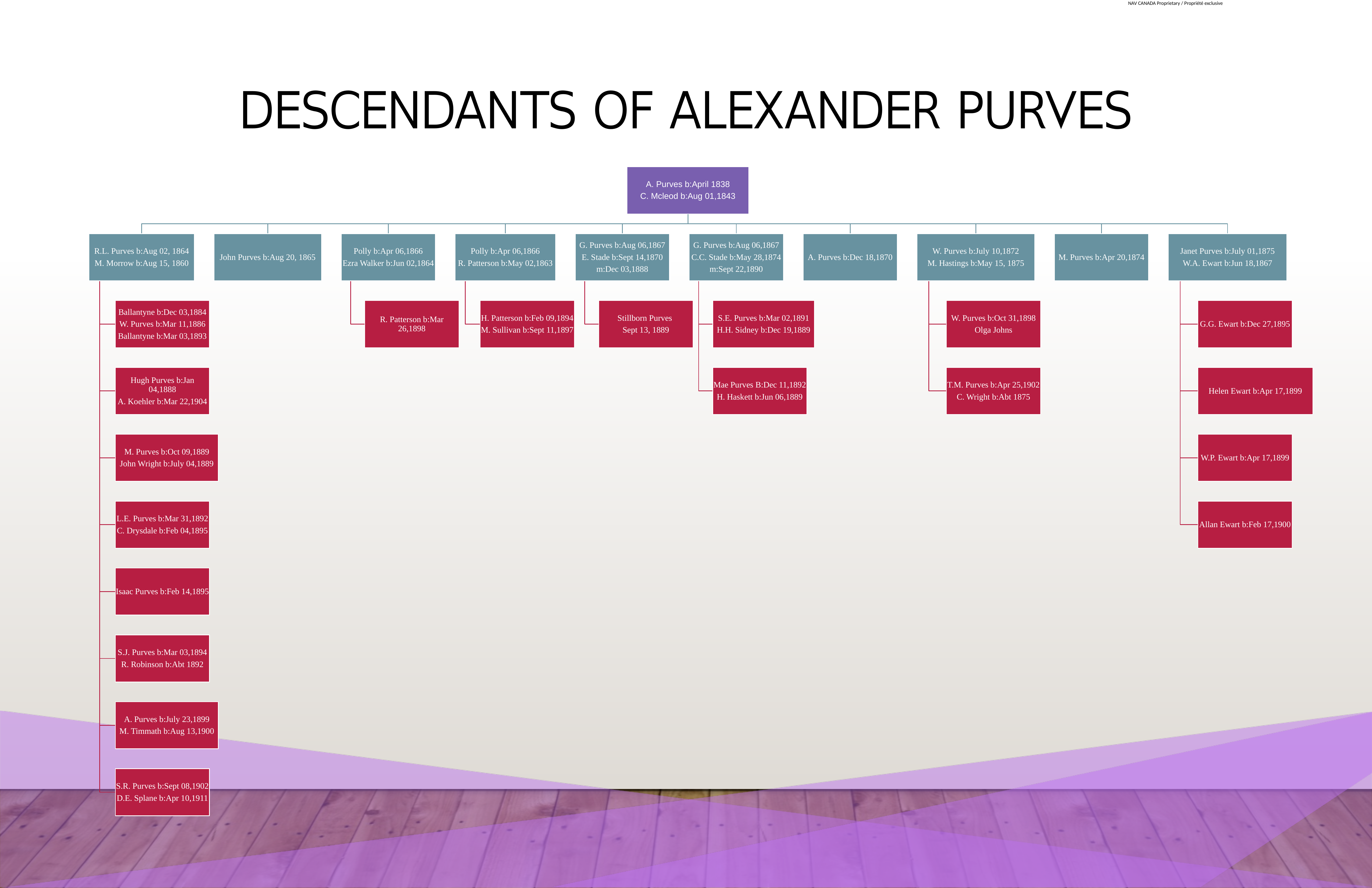

# Descendants of Alexander Purves
A. Purves b:April 1838
C. Mcleod b:Aug 01,1843
R.L. Purves b:Aug 02, 1864
M. Morrow b:Aug 15, 1860
Ballantyne b:Dec 03,1884
W. Purves b:Mar 11,1886
Ballantyne b:Mar 03,1893
Hugh Purves b:Jan 04,1888
A. Koehler b:Mar 22,1904
M. Purves b:Oct 09,1889
John Wright b:July 04,1889
L.E. Purves b:Mar 31,1892
C. Drysdale b:Feb 04,1895
Isaac Purves b:Feb 14,1895
S.J. Purves b:Mar 03,1894
R. Robinson b:Abt 1892
A. Purves b:July 23,1899
M. Timmath b:Aug 13,1900
S.R. Purves b:Sept 08,1902
D.E. Splane b:Apr 10,1911
John Purves b:Aug 20, 1865
Polly b:Apr 06,1866
Ezra Walker b:Jun 02,1864
R. Patterson b:Mar 26,1898
Polly b:Apr 06,1866
R. Patterson b:May 02,1863
H. Patterson b:Feb 09,1894
M. Sullivan b:Sept 11,1897
G. Purves b:Aug 06,1867
E. Stade b:Sept 14,1870
m:Dec 03,1888
Stillborn Purves
Sept 13, 1889
G. Purves b:Aug 06,1867
C.C. Stade b:May 28,1874
m:Sept 22,1890
S.E. Purves b:Mar 02,1891
H.H. Sidney b:Dec 19,1889
Mae Purves B:Dec 11,1892
H. Haskett b:Jun 06,1889
A. Purves b:Dec 18,1870
W. Purves b:July 10,1872
M. Hastings b:May 15, 1875
W. Purves b:Oct 31,1898
Olga Johns
T.M. Purves b:Apr 25,1902
C. Wright b:Abt 1875
M. Purves b:Apr 20,1874
Janet Purves b:July 01,1875
W.A. Ewart b:Jun 18,1867
G.G. Ewart b:Dec 27,1895
Helen Ewart b:Apr 17,1899
W.P. Ewart b:Apr 17,1899
Allan Ewart b:Feb 17,1900